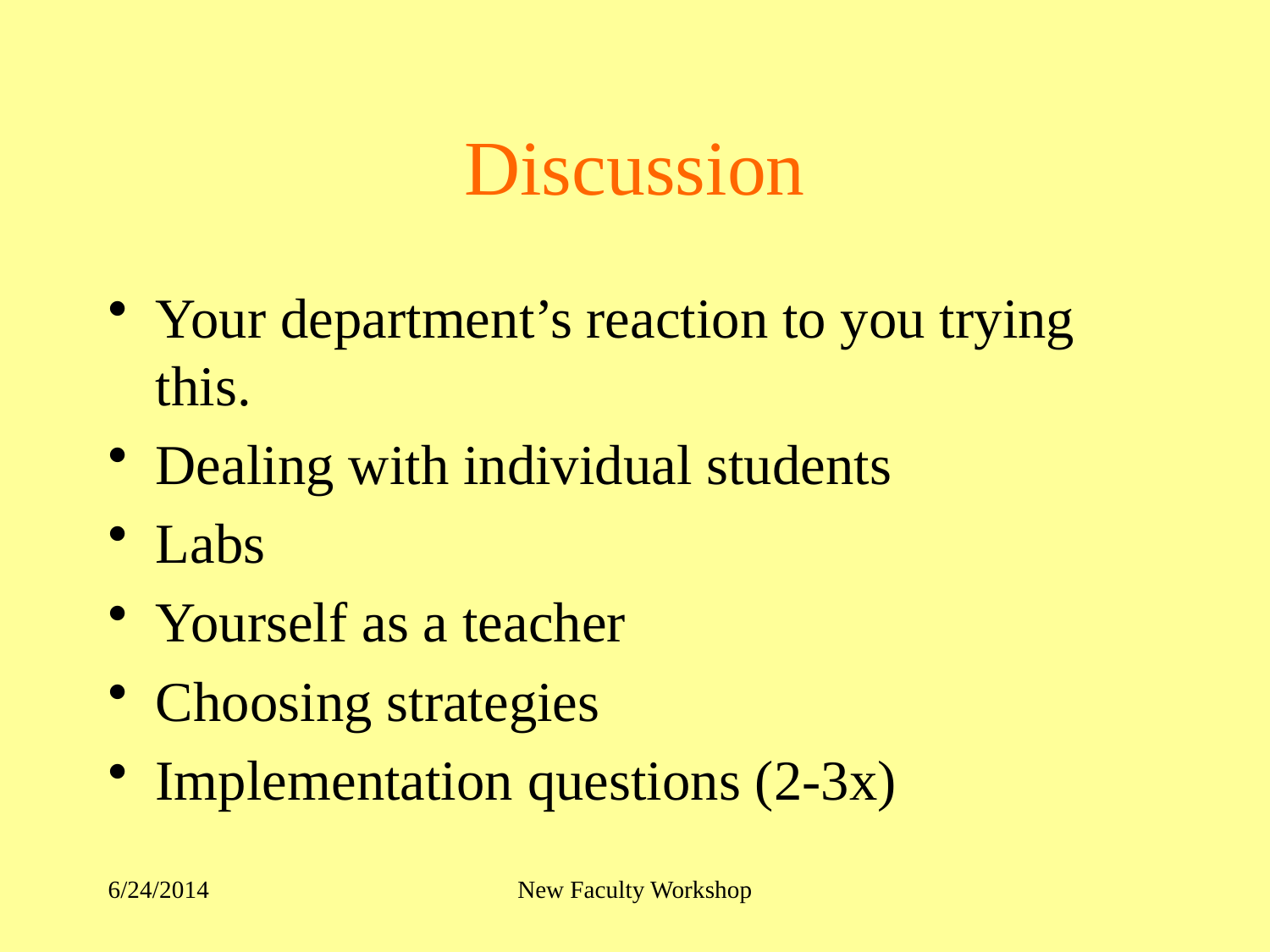

# Discussion
Your department’s reaction to you trying this.
Dealing with individual students
Labs
Yourself as a teacher
Choosing strategies
Implementation questions (2-3x)
6/24/2014
New Faculty Workshop